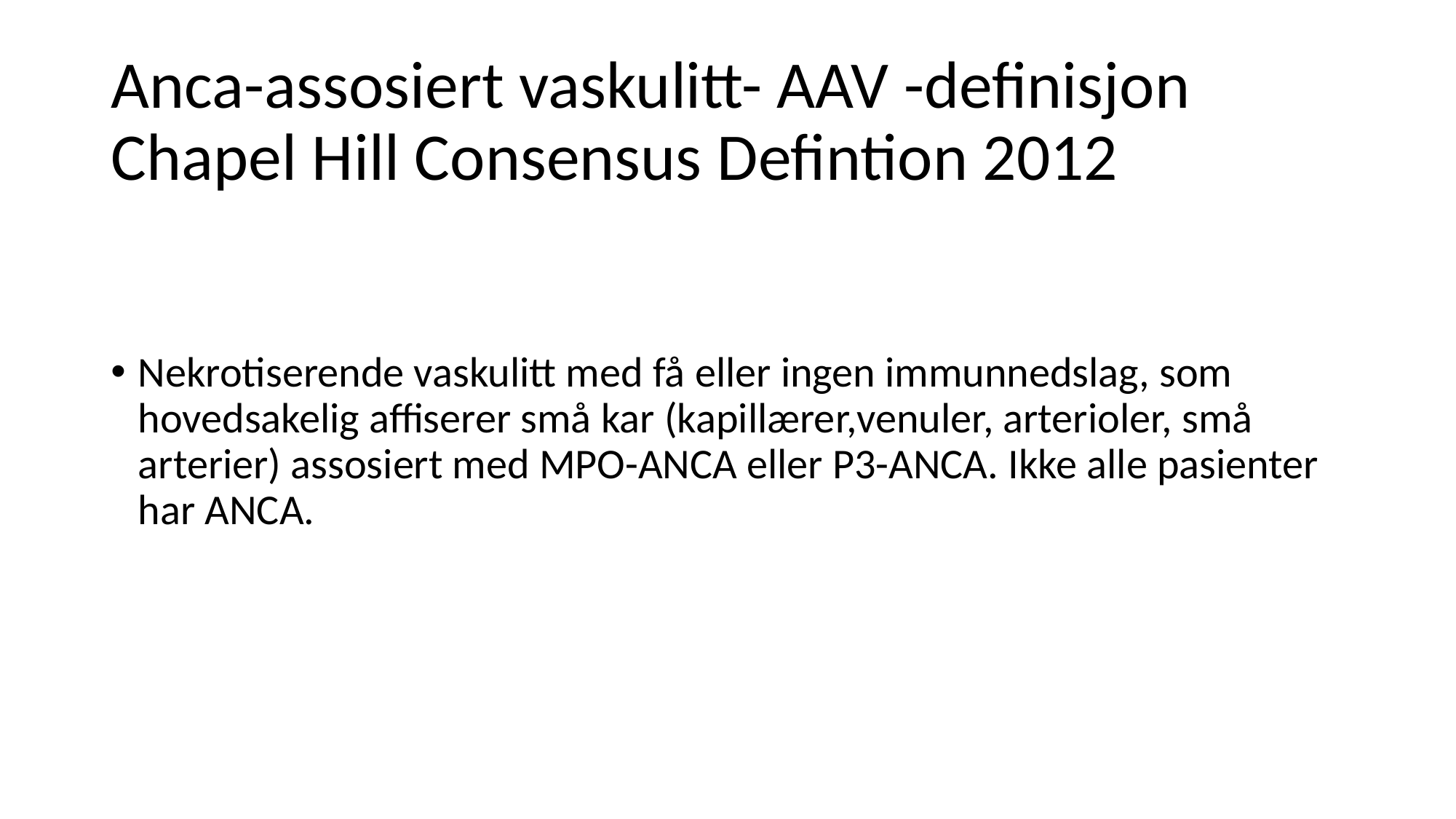

# Anca-assosiert vaskulitt- AAV -definisjon Chapel Hill Consensus Defintion 2012

Nekrotiserende vaskulitt med få eller ingen immunnedslag, som hovedsakelig affiserer små kar (kapillærer,venuler, arterioler, små arterier) assosiert med MPO-ANCA eller P3-ANCA. Ikke alle pasienter har ANCA.